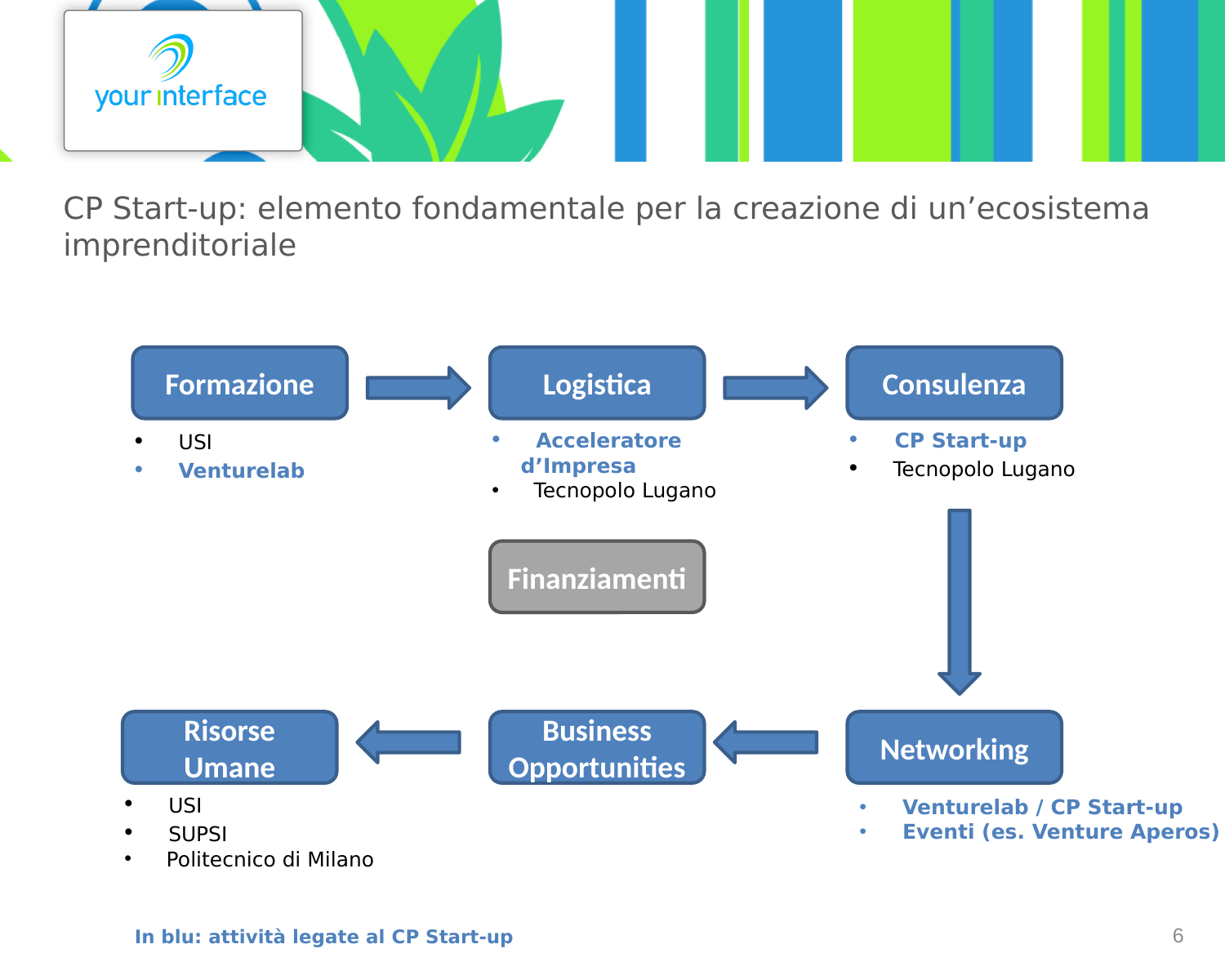

# CP Start-up: elemento fondamentale per la creazione di un’ecosistema imprenditoriale

Formazione
Logistica
Consulenza

  Acceleratore d’Impresa
  Tecnopolo Lugano
  CP Start-up
  Tecnopolo Lugano
  USI
  Venturelab
Finanziamenti

Risorse Umane
Business Opportunities
Networking

  USI
  SUPSI
  Politecnico di Milano
  Venturelab / CP Start-up
  Eventi (es. Venture Aperos)
6
In blu: attività legate al CP Start-up